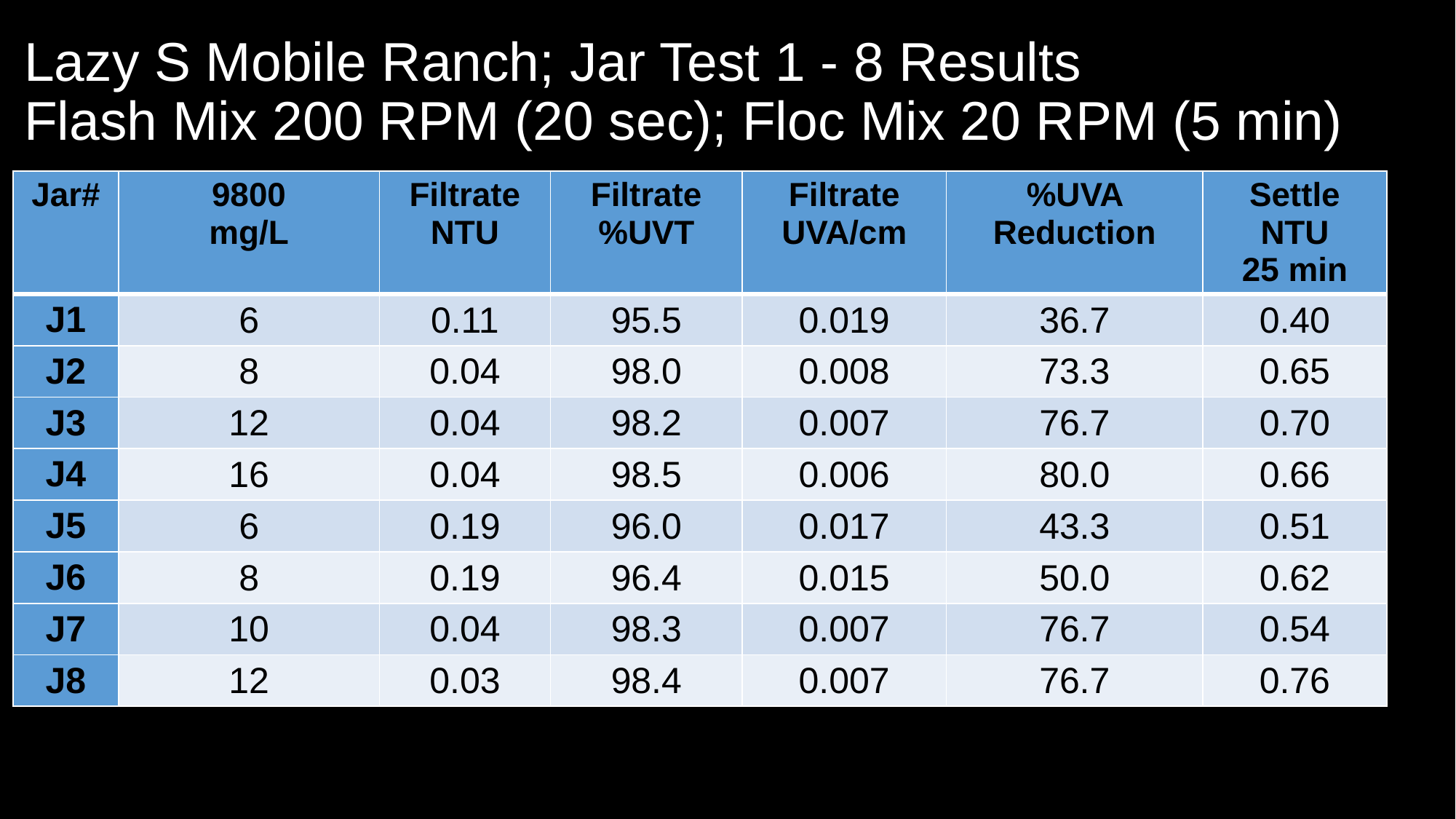

# Lazy S Mobile Ranch; Jar Test 1 - 8 Results Flash Mix 200 RPM (20 sec); Floc Mix 20 RPM (5 min)
| Jar# | 9800 mg/L | Filtrate NTU | Filtrate %UVT | Filtrate UVA/cm | %UVA Reduction | Settle NTU 25 min |
| --- | --- | --- | --- | --- | --- | --- |
| J1 | 6 | 0.11 | 95.5 | 0.019 | 36.7 | 0.40 |
| J2 | 8 | 0.04 | 98.0 | 0.008 | 73.3 | 0.65 |
| J3 | 12 | 0.04 | 98.2 | 0.007 | 76.7 | 0.70 |
| J4 | 16 | 0.04 | 98.5 | 0.006 | 80.0 | 0.66 |
| J5 | 6 | 0.19 | 96.0 | 0.017 | 43.3 | 0.51 |
| J6 | 8 | 0.19 | 96.4 | 0.015 | 50.0 | 0.62 |
| J7 | 10 | 0.04 | 98.3 | 0.007 | 76.7 | 0.54 |
| J8 | 12 | 0.03 | 98.4 | 0.007 | 76.7 | 0.76 |